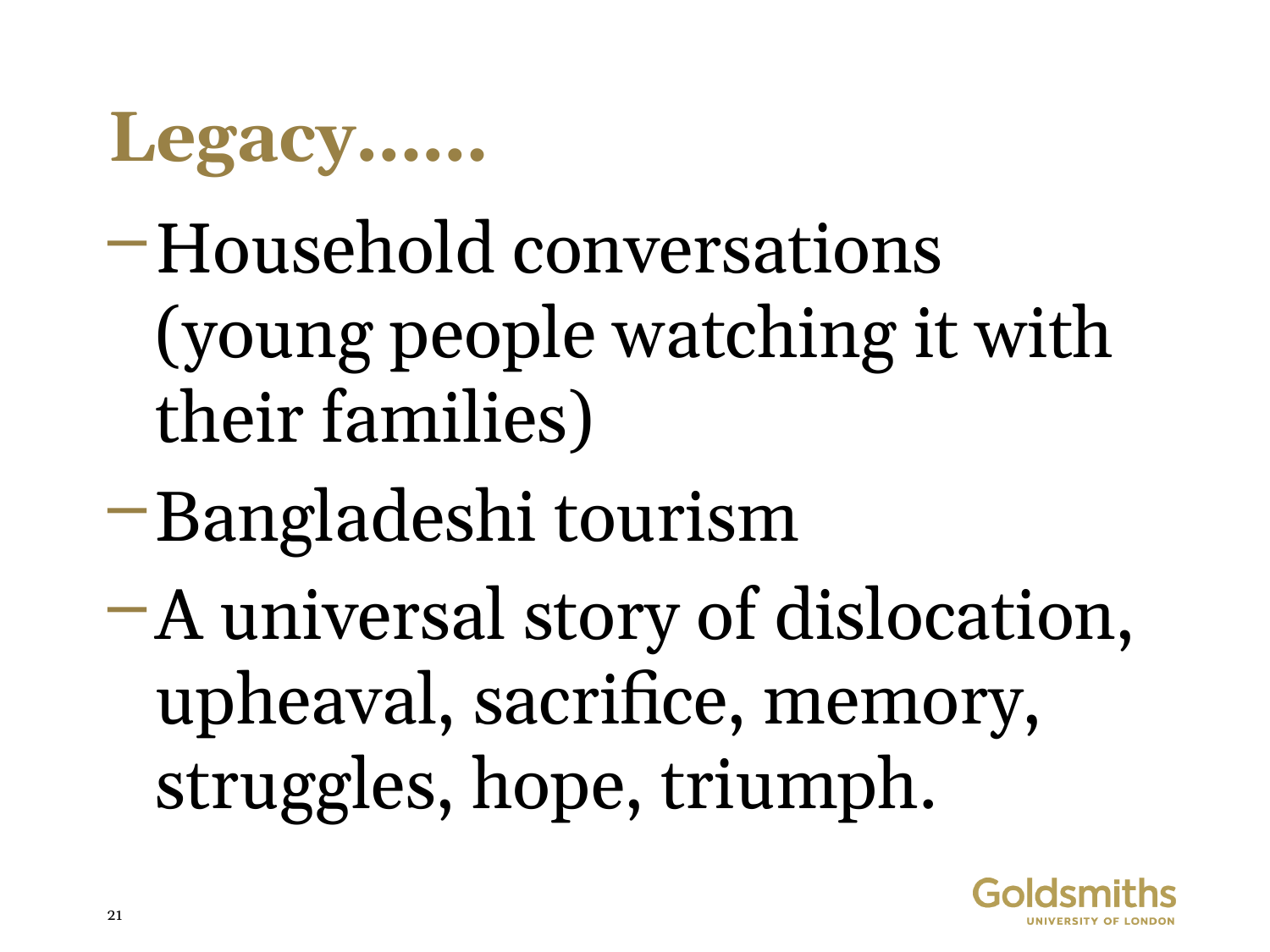

# Legacy……
Household conversations (young people watching it with their families)
Bangladeshi tourism
A universal story of dislocation, upheaval, sacrifice, memory, struggles, hope, triumph.

21